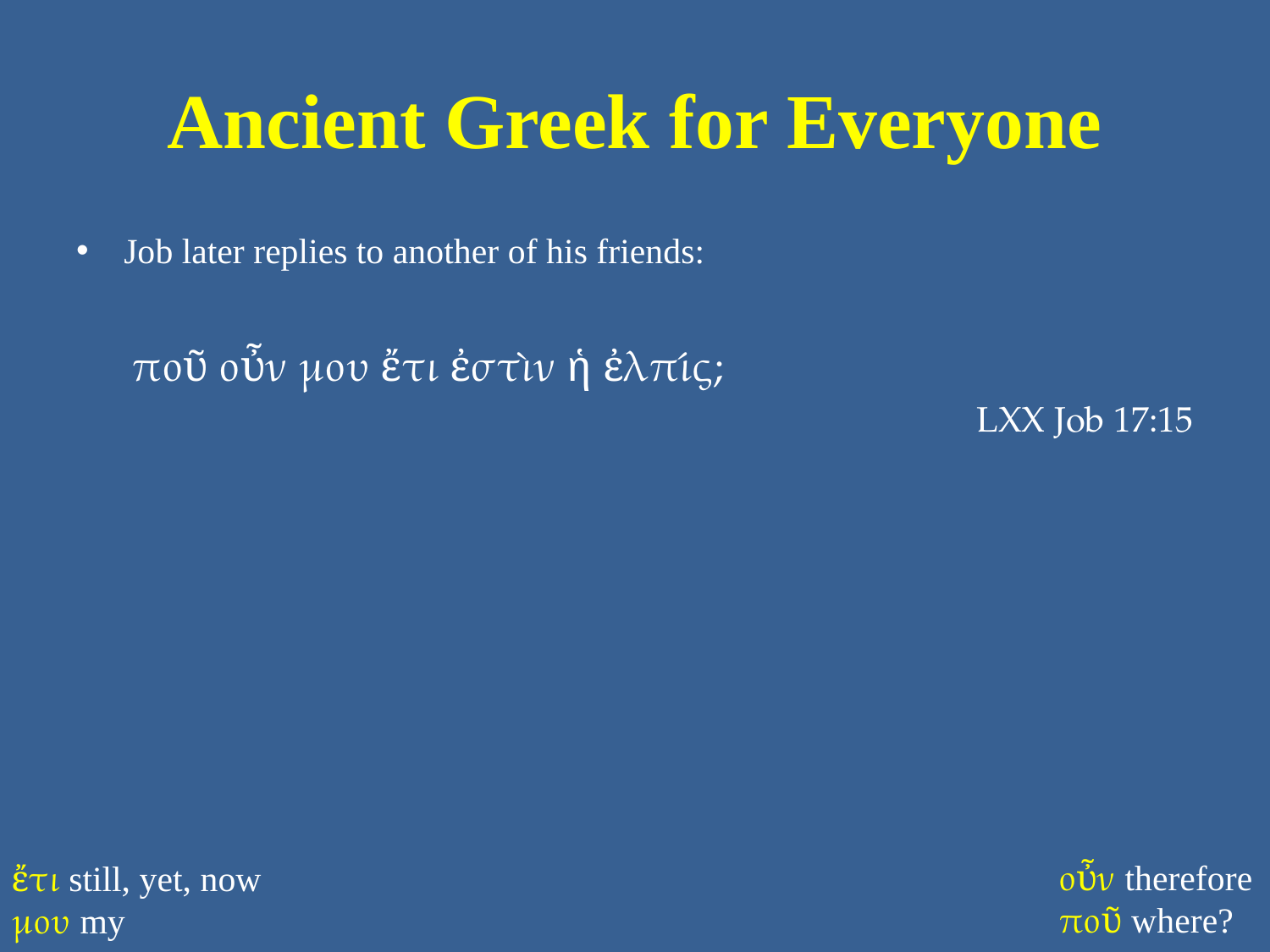

# Ancient Greek for Everyone
Job later replies to another of his friends:

ποῦ οὖν μου ἔτι ἐστὶν ἡ ἐλπίς;
LXX Job 17:15

οὖν therefore
ποῦ where?
ἔτι still, yet, now
μου my